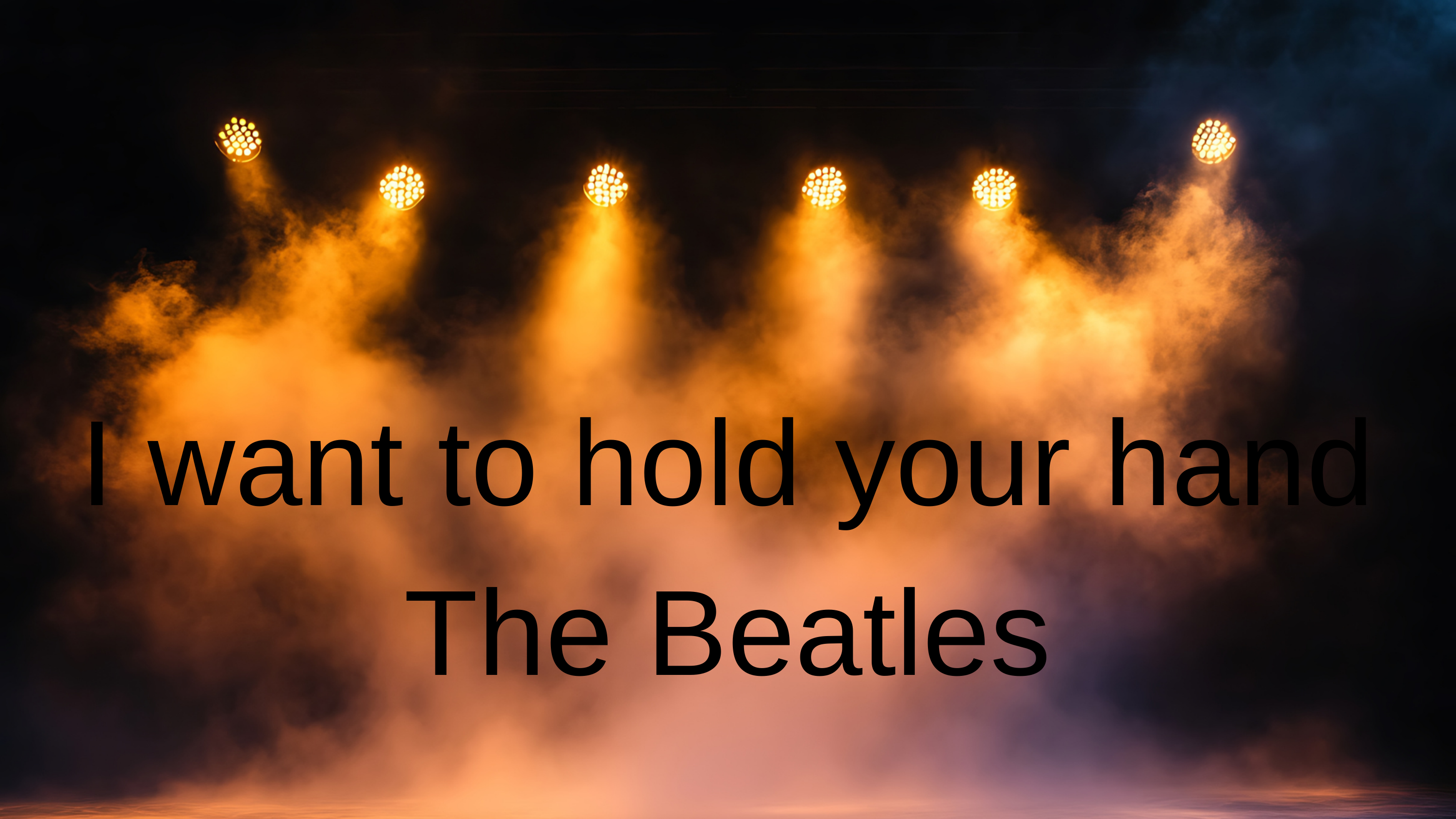

I want to hold your hand
The Beatles